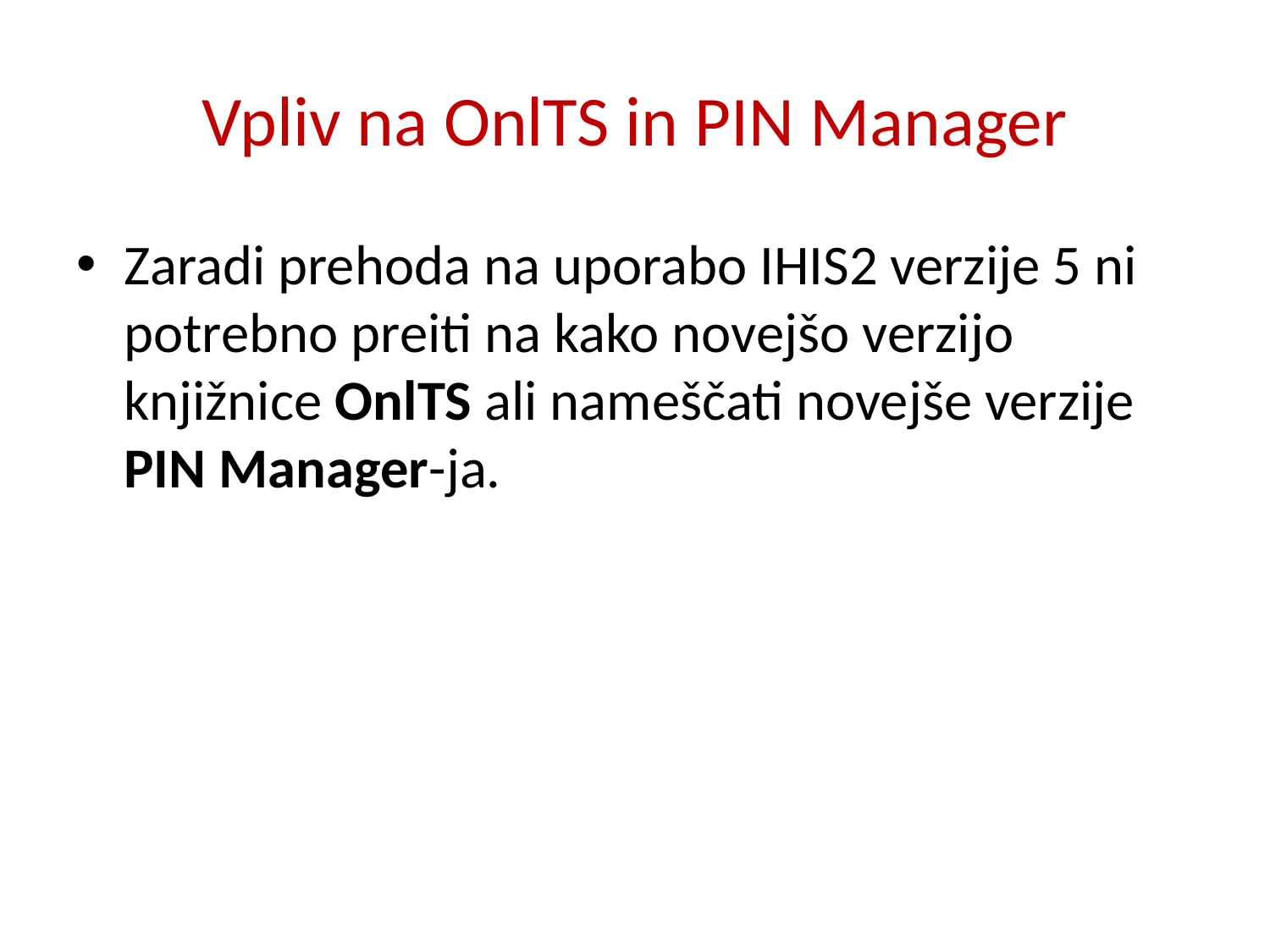

# Vpliv na OnlTS in PIN Manager
Zaradi prehoda na uporabo IHIS2 verzije 5 ni potrebno preiti na kako novejšo verzijo knjižnice OnlTS ali nameščati novejše verzije PIN Manager-ja.